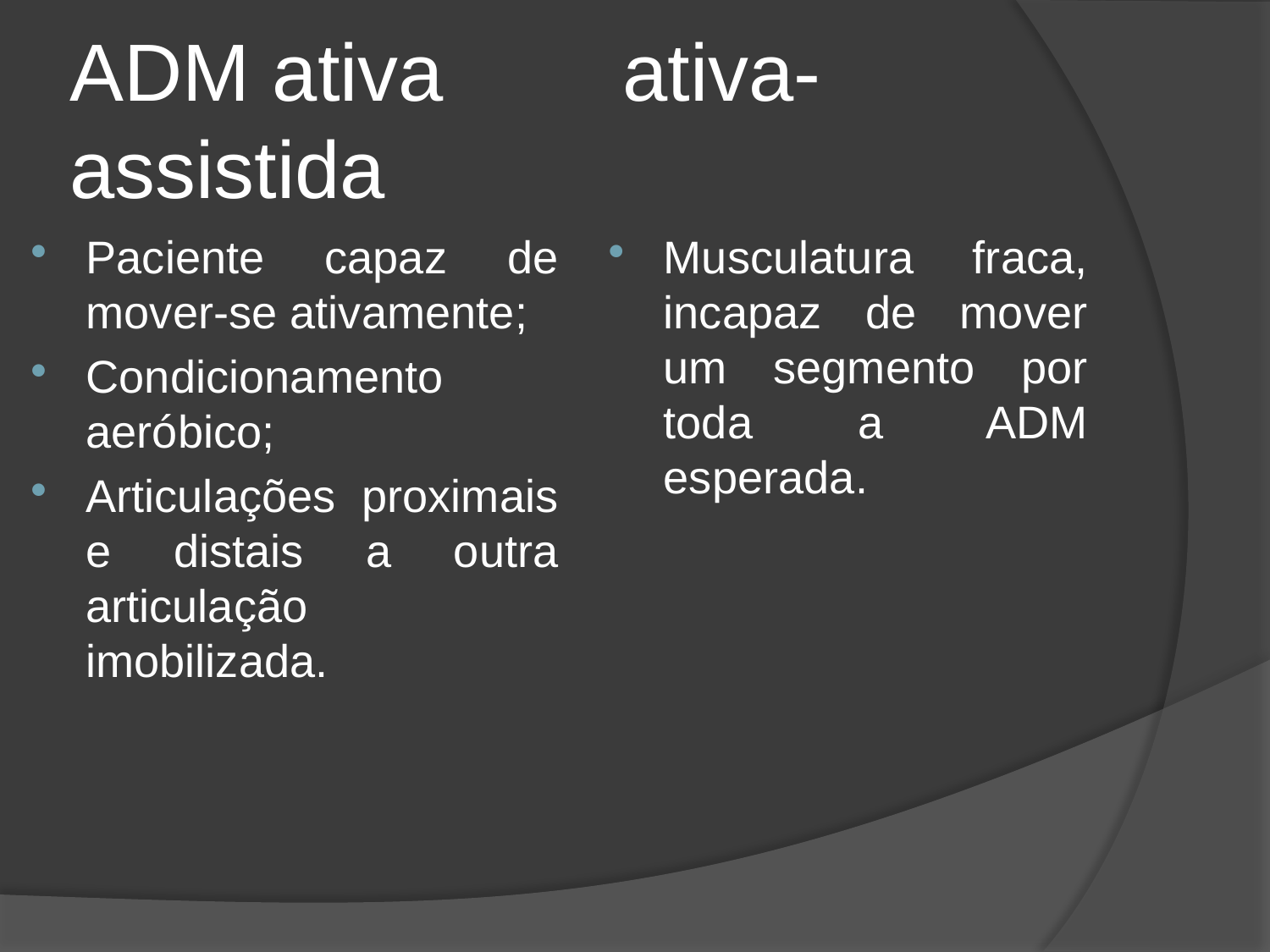

# ADM ativa        ativa-assistida
Paciente capaz de mover-se ativamente;
Condicionamento aeróbico;
Articulações proximais e distais a outra articulação imobilizada.

Musculatura fraca, incapaz de mover um segmento por toda a ADM esperada.